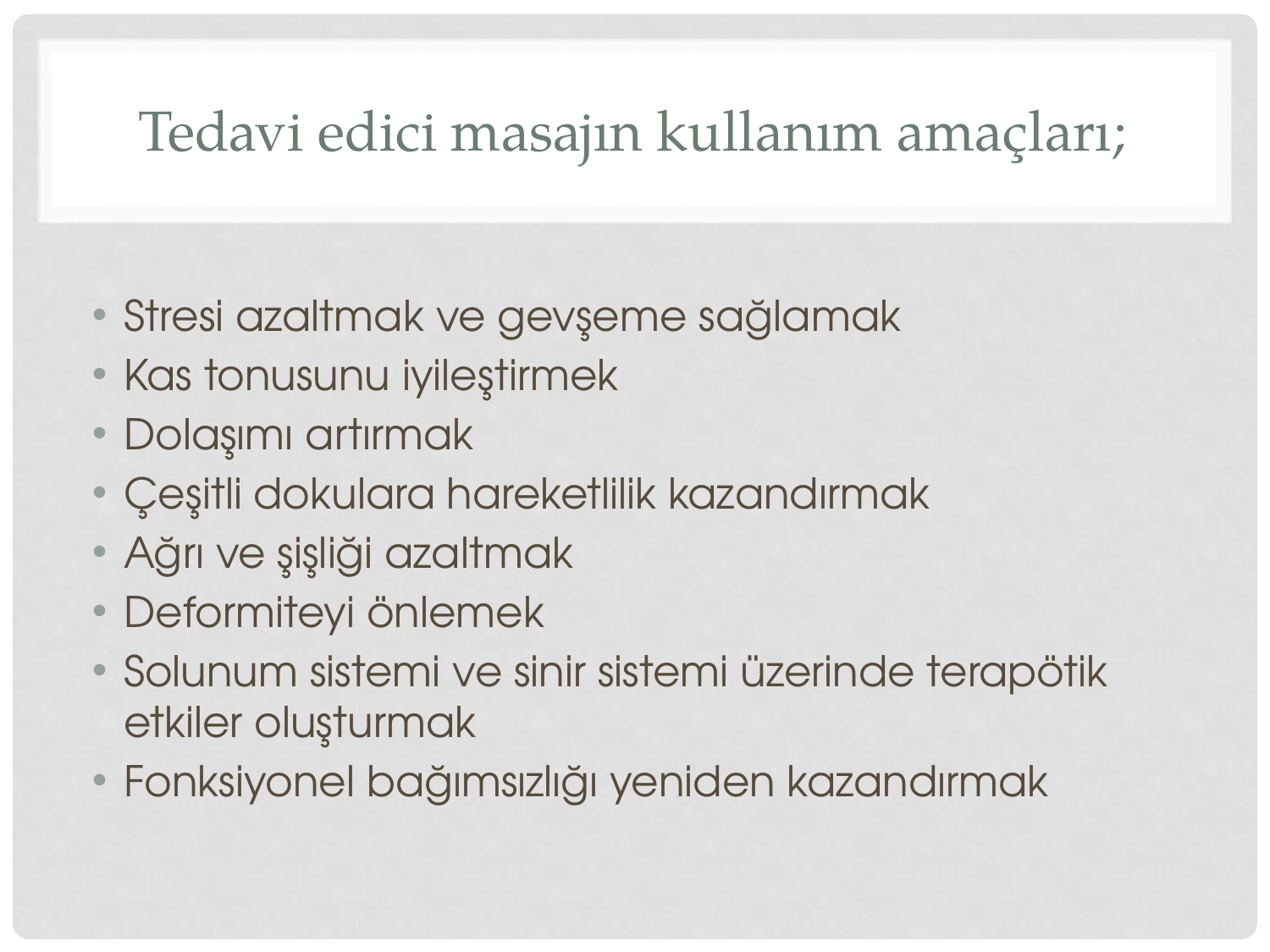

# Tedavi edici masajın kullanım amaçları;
Stresi azaltmak ve gevşeme sağlamak
Kas tonusunu iyileştirmek
Dolaşımı artırmak
Çeşitli dokulara hareketlilik kazandırmak
Ağrı ve şişliği azaltmak
Deformiteyi önlemek
Solunum sistemi ve sinir sistemi üzerinde terapötik etkiler oluşturmak
Fonksiyonel bağımsızlığı yeniden kazandırmak